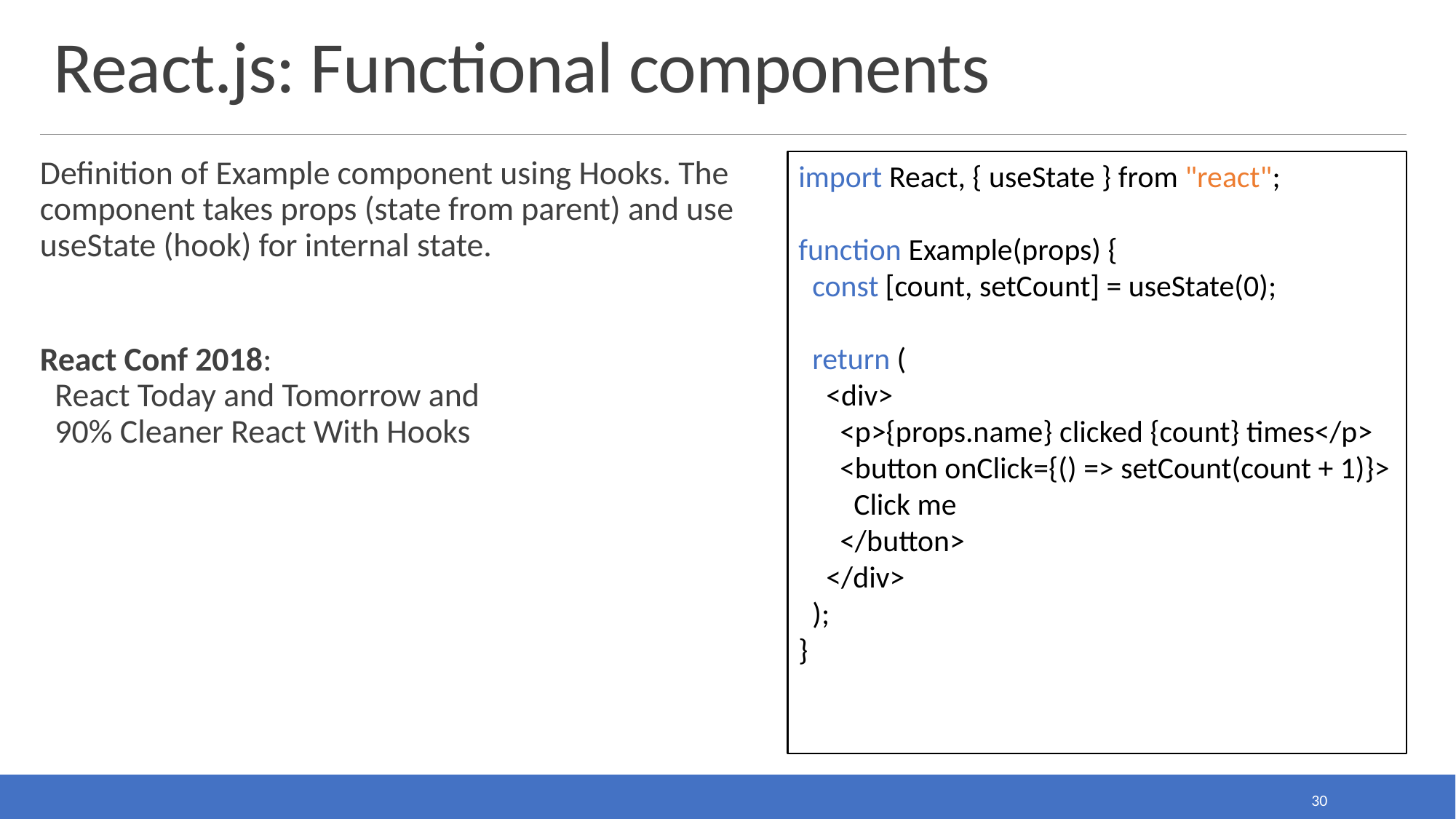

# React.js: Functional components
Definition of Example component using Hooks. The component takes props (state from parent) and use useState (hook) for internal state.

React Conf 2018:
  React Today and Tomorrow and
  90% Cleaner React With Hooks

import React, { useState } from "react";

function Example(props) {
  const [count, setCount] = useState(0);

  return (
    <div>
      <p>{props.name} clicked {count} times</p>
      <button onClick={() => setCount(count + 1)}>
        Click me
      </button>
    </div>
  );
}

30